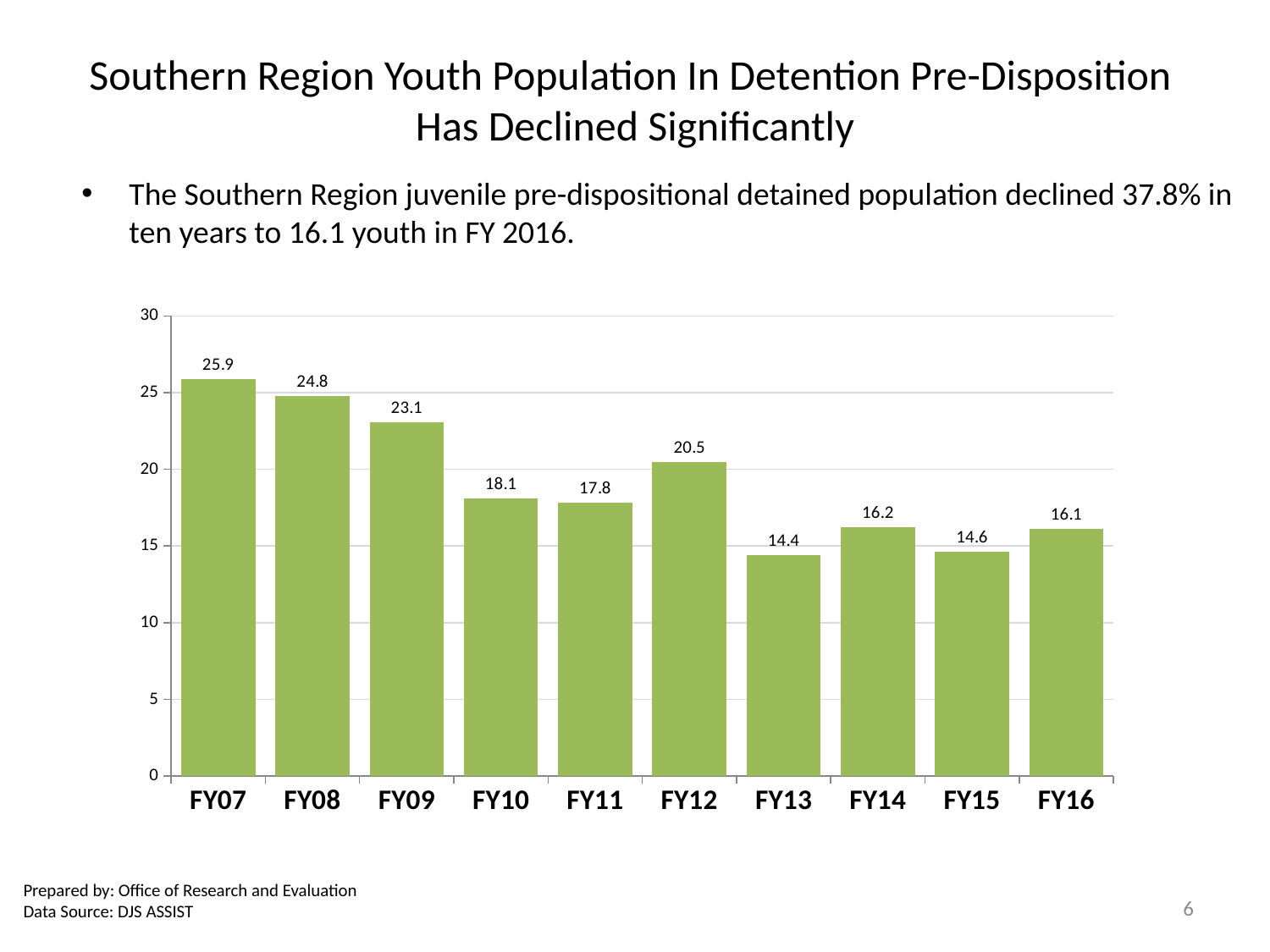

# Southern Region Youth Population In Detention Pre-Disposition Has Declined Significantly
The Southern Region juvenile pre-dispositional detained population declined 37.8% in ten years to 16.1 youth in FY 2016.

### Chart

| Category | Pre-Disposition ADP |
|---|---|
| FY16 | 16.1 |
| FY15 | 14.6 |
| FY14 | 16.2 |
| FY13 | 14.4 |
| FY12 | 20.45524058894992 |
| FY11 | 17.83477739726039 |
| FY10 | 18.103304794520557 |
| FY09 | 23.086676179604748 |
| FY08 | 24.75484589041075 |
| FY07 | 25.893628234399163 |
Prepared by: Office of Research and Evaluation
Data Source: DJS ASSIST
6